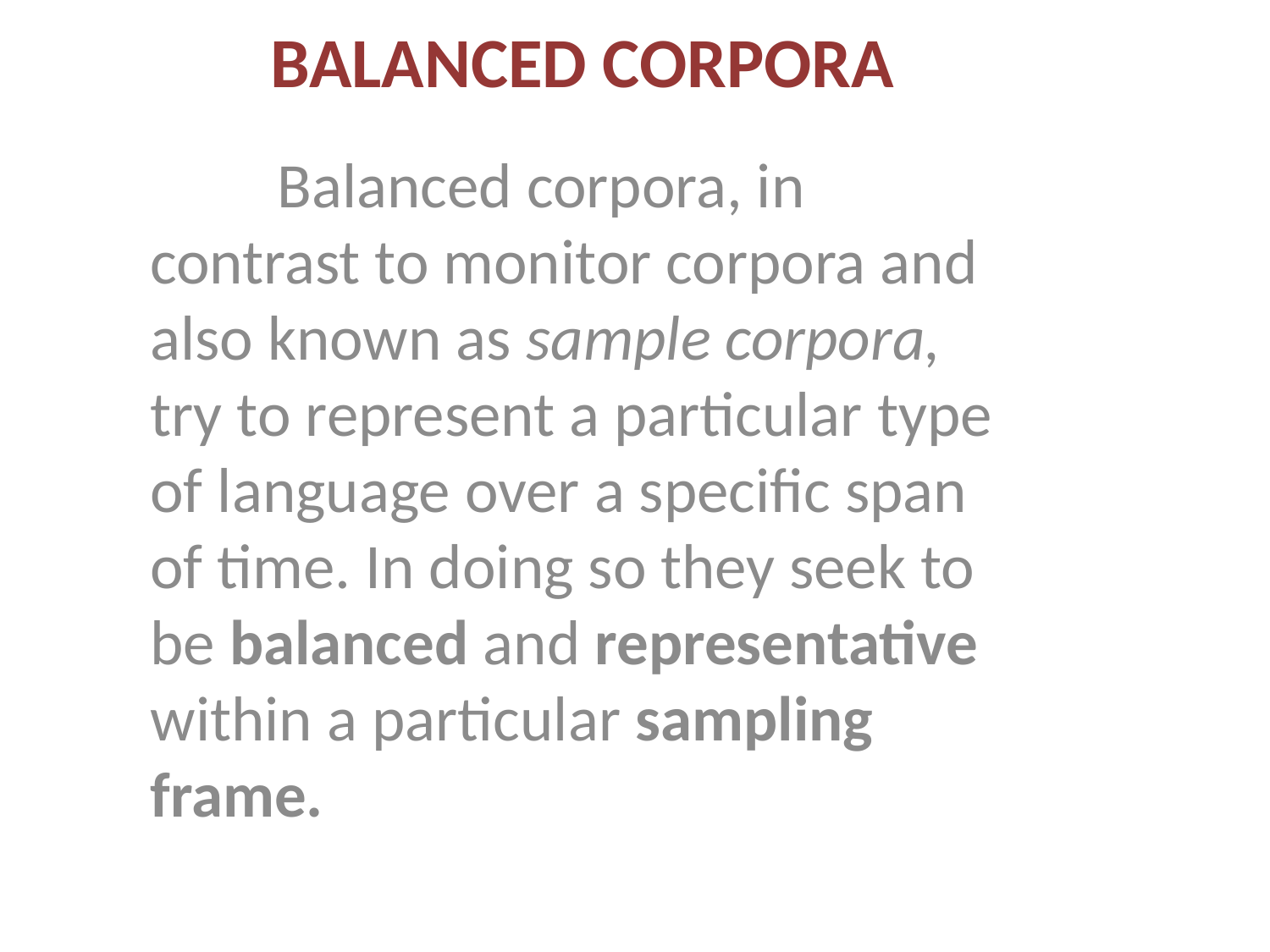

# Balanced Corpora
	Balanced corpora, in contrast to monitor corpora and also known as sample corpora,  try to represent a particular type of language over a specific span of time. In doing so they seek to be balanced and representative within a particular sampling frame.